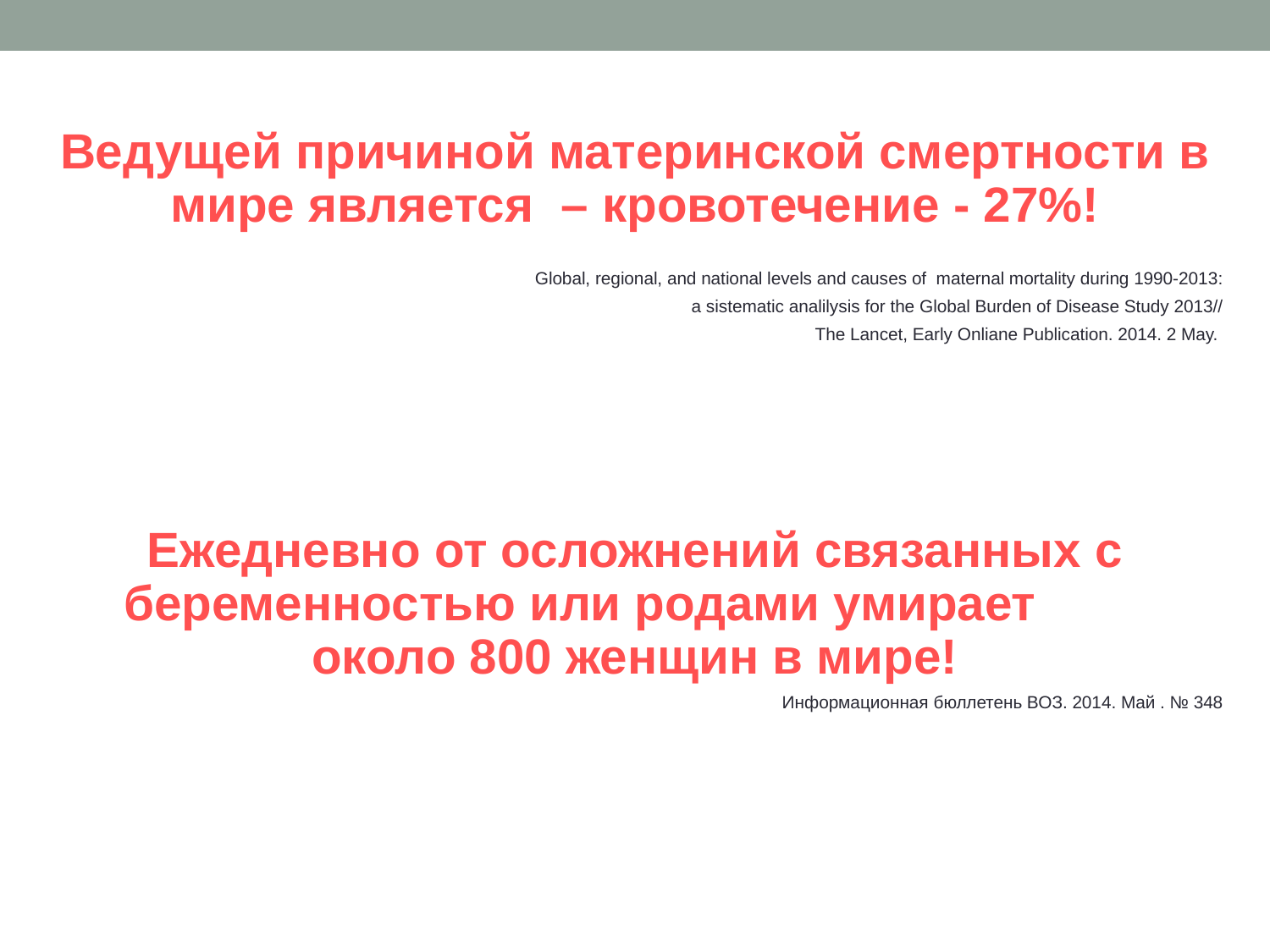

Ведущей причиной материнской смертности в мире является  – кровотечение - 27%!

Global, regional, and national levels and causes of  maternal mortality during 1990-2013:
 a sistematic analilysis for the Global Burden of Disease Study 2013//
The Lancet, Early Onliane Publication. 2014. 2 May.

Ежедневно от осложнений связанных с беременностью или родами умирает         около 800 женщин в мире!
Информационная бюллетень ВОЗ. 2014. Май . № 348